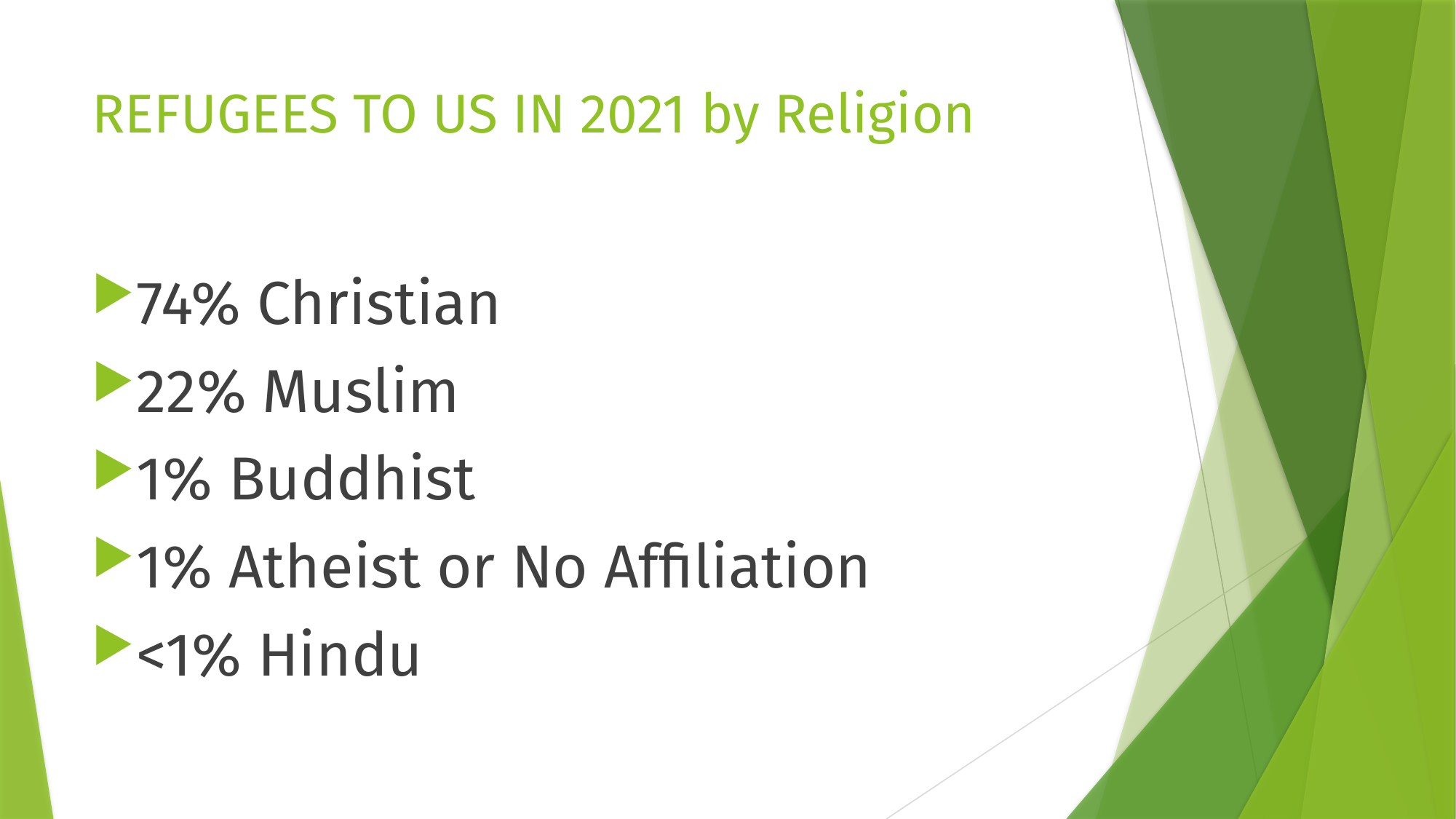

# REFUGEES TO US IN 2021 by Religion
74% Christian
22% Muslim
1% Buddhist
1% Atheist or No Affiliation
<1% Hindu